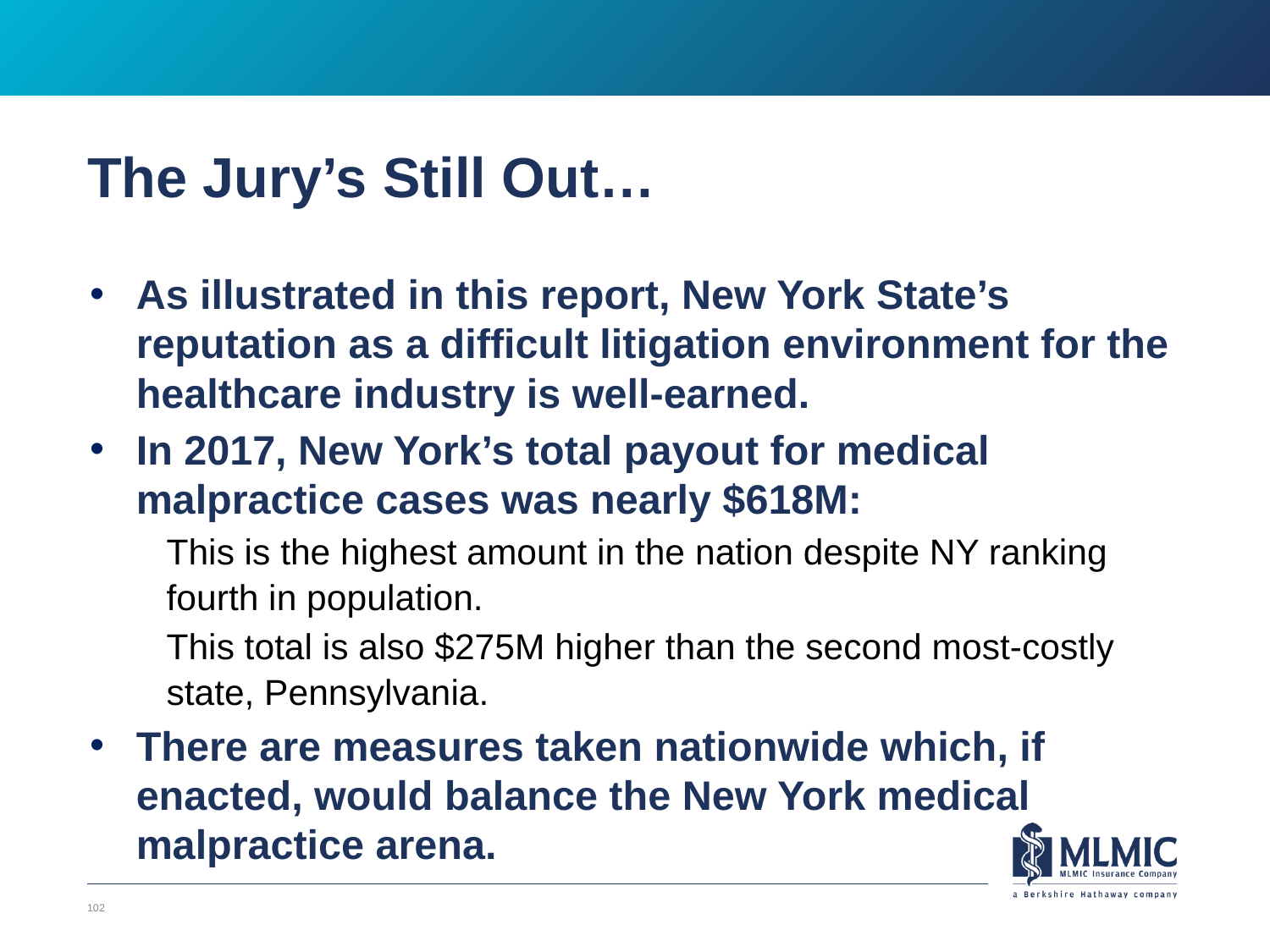

# The Jury’s Still Out…
As illustrated in this report, New York State’s reputation as a difficult litigation environment for the healthcare industry is well-earned.
In 2017, New York’s total payout for medical malpractice cases was nearly $618M:
This is the highest amount in the nation despite NY ranking fourth in population.
This total is also $275M higher than the second most-costly state, Pennsylvania.
There are measures taken nationwide which, if enacted, would balance the New York medical malpractice arena.

102